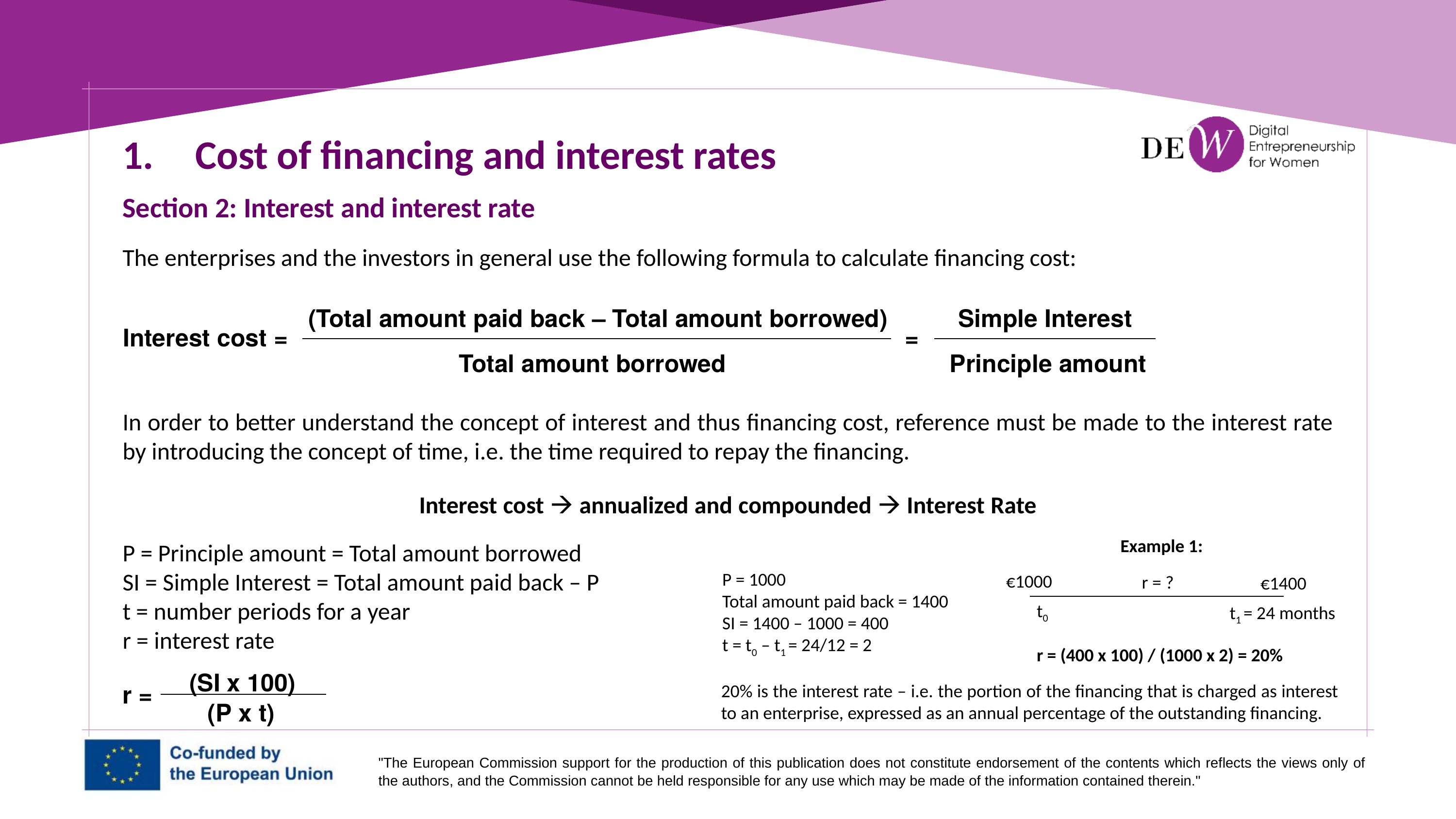

1.	Cost of financing and interest rates

Section 2: Interest and interest rate
The enterprises and the investors in general use the following formula to calculate financing cost:
(Total amount paid back – Total amount borrowed)	          Simple Interest
Interest cost =								        =
Total amount borrowed			        Principle amount
In order to better understand the concept of interest and thus financing cost, reference must be made to the interest rate by introducing the concept of time, i.e. the time required to repay the financing.
Interest cost 🡪 annualized and compounded 🡪 Interest Rate
Example 1:
P = Principle amount = Total amount borrowed
SI = Simple Interest = Total amount paid back – P
t = number periods for a year
r = interest rate
P = 1000
Total amount paid back = 1400
SI = 1400 – 1000 = 400
t = t0 – t1 = 24/12 = 2
€1000
r = ?
€1400
t0
t1 = 24 months
r = (400 x 100) / (1000 x 2) = 20%
(SI x 100)
20% is the interest rate – i.e. the portion of the financing that is charged as interest to an enterprise, expressed as an annual percentage of the outstanding financing.
r =
(P x t)